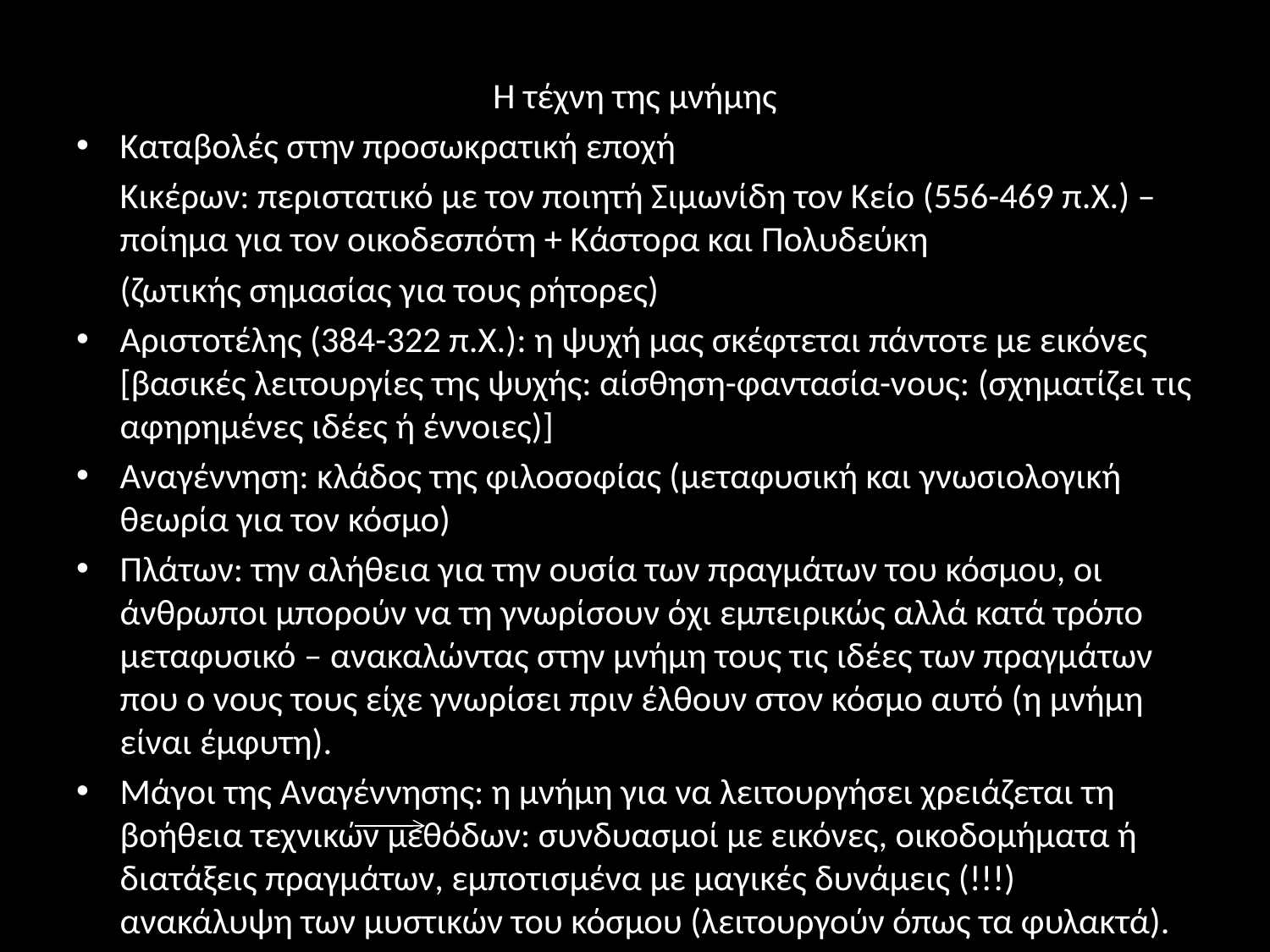

Η τέχνη της μνήμης
Καταβολές στην προσωκρατική εποχή
	Κικέρων: περιστατικό με τον ποιητή Σιμωνίδη τον Κείο (556-469 π.Χ.) –  ποίημα για τον οικοδεσπότη + Κάστορα και Πολυδεύκη
	(ζωτικής σημασίας για τους ρήτορες)
Αριστοτέλης (384-322 π.Χ.): η ψυχή μας σκέφτεται πάντοτε με εικόνες [βασικές λειτουργίες της ψυχής: αίσθηση-φαντασία-νους: (σχηματίζει τις αφηρημένες ιδέες ή έννοιες)]
Αναγέννηση: κλάδος της φιλοσοφίας (μεταφυσική και γνωσιολογική θεωρία για τον κόσμο)
Πλάτων: την αλήθεια για την ουσία των πραγμάτων του κόσμου, οι άνθρωποι μπορούν να τη γνωρίσουν όχι εμπειρικώς αλλά κατά τρόπο μεταφυσικό – ανακαλώντας στην μνήμη τους τις ιδέες των πραγμάτων που ο νους τους είχε γνωρίσει πριν έλθουν στον κόσμο αυτό (η μνήμη είναι έμφυτη).
Μάγοι της Αναγέννησης: η μνήμη για να λειτουργήσει χρειάζεται τη βοήθεια τεχνικών μεθόδων: συνδυασμοί με εικόνες, οικοδομήματα ή διατάξεις πραγμάτων, εμποτισμένα με μαγικές δυνάμεις (!!!)           ανακάλυψη των μυστικών του κόσμου (λειτουργούν όπως τα φυλακτά).